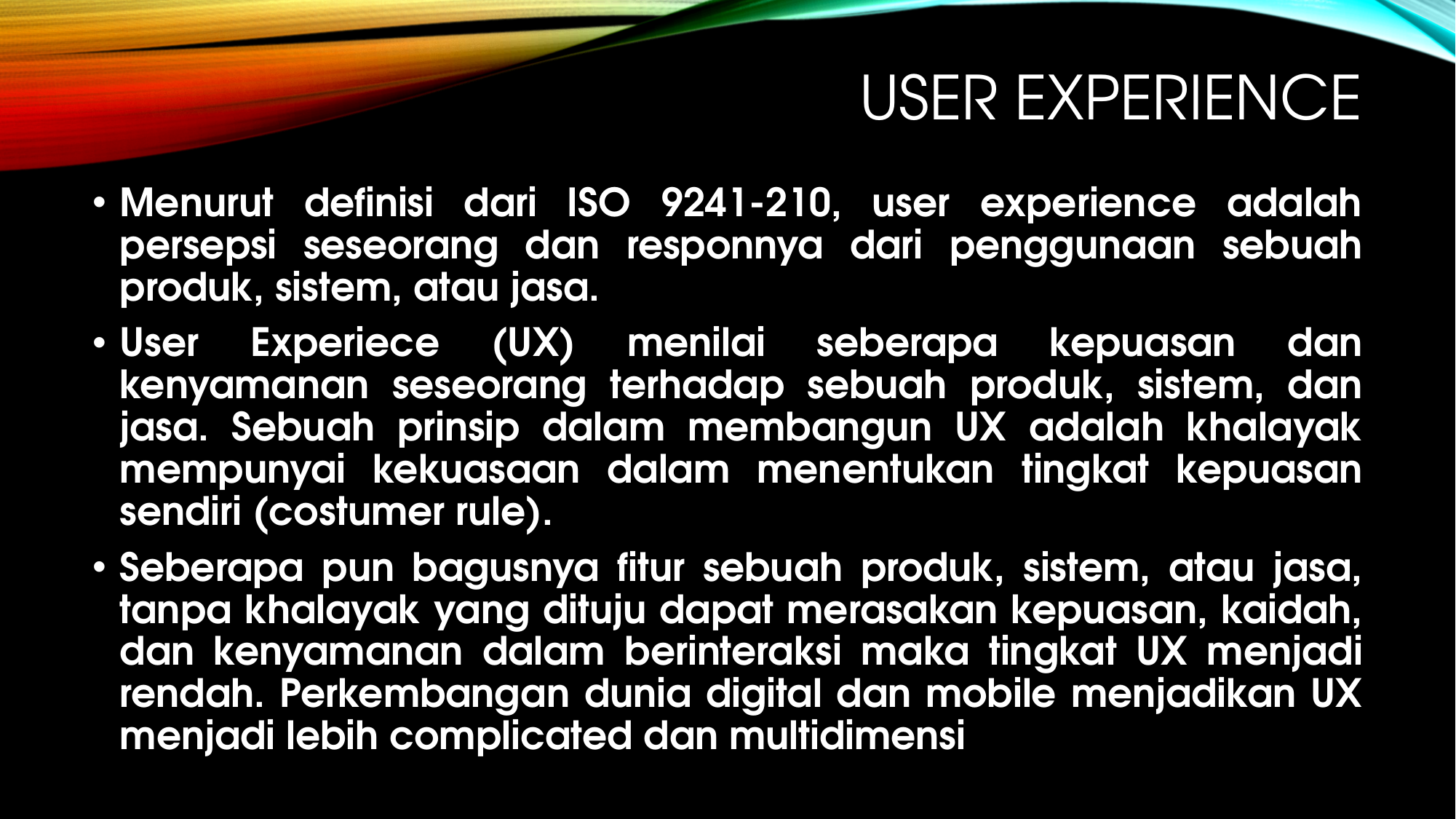

# user experience
Menurut definisi dari ISO 9241-210, user experience adalah persepsi seseorang dan responnya dari penggunaan sebuah produk, sistem, atau jasa.
User Experiece (UX) menilai seberapa kepuasan dan kenyamanan seseorang terhadap sebuah produk, sistem, dan jasa. Sebuah prinsip dalam membangun UX adalah khalayak mempunyai kekuasaan dalam menentukan tingkat kepuasan sendiri (costumer rule).
Seberapa pun bagusnya fitur sebuah produk, sistem, atau jasa, tanpa khalayak yang dituju dapat merasakan kepuasan, kaidah, dan kenyamanan dalam berinteraksi maka tingkat UX menjadi rendah. Perkembangan dunia digital dan mobile menjadikan UX menjadi lebih complicated dan multidimensi